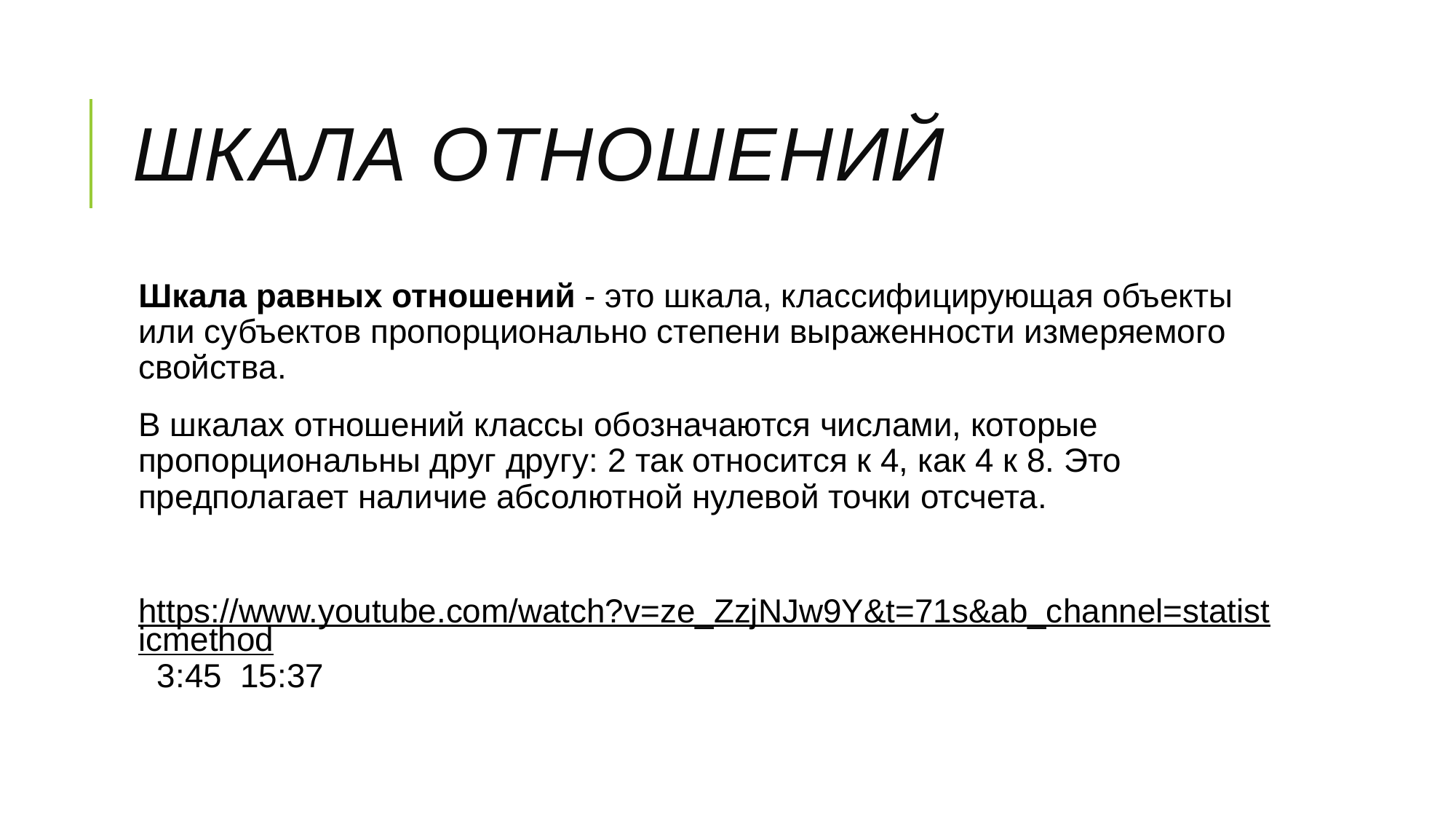

# Шкала отношений
Шкала равных отношений - это шкала, классифицирующая объекты или субъектов пропорционально степени выраженности измеряемого свойства.
В шкалах отношений классы обозначаются числами, которые пропорциональны друг другу: 2 так относится к 4, как 4 к 8. Это предполагает наличие абсолютной нулевой точки отсчета.

https://www.youtube.com/watch?v=ze_ZzjNJw9Y&t=71s&ab_channel=statisticmethod  3:45  15:37